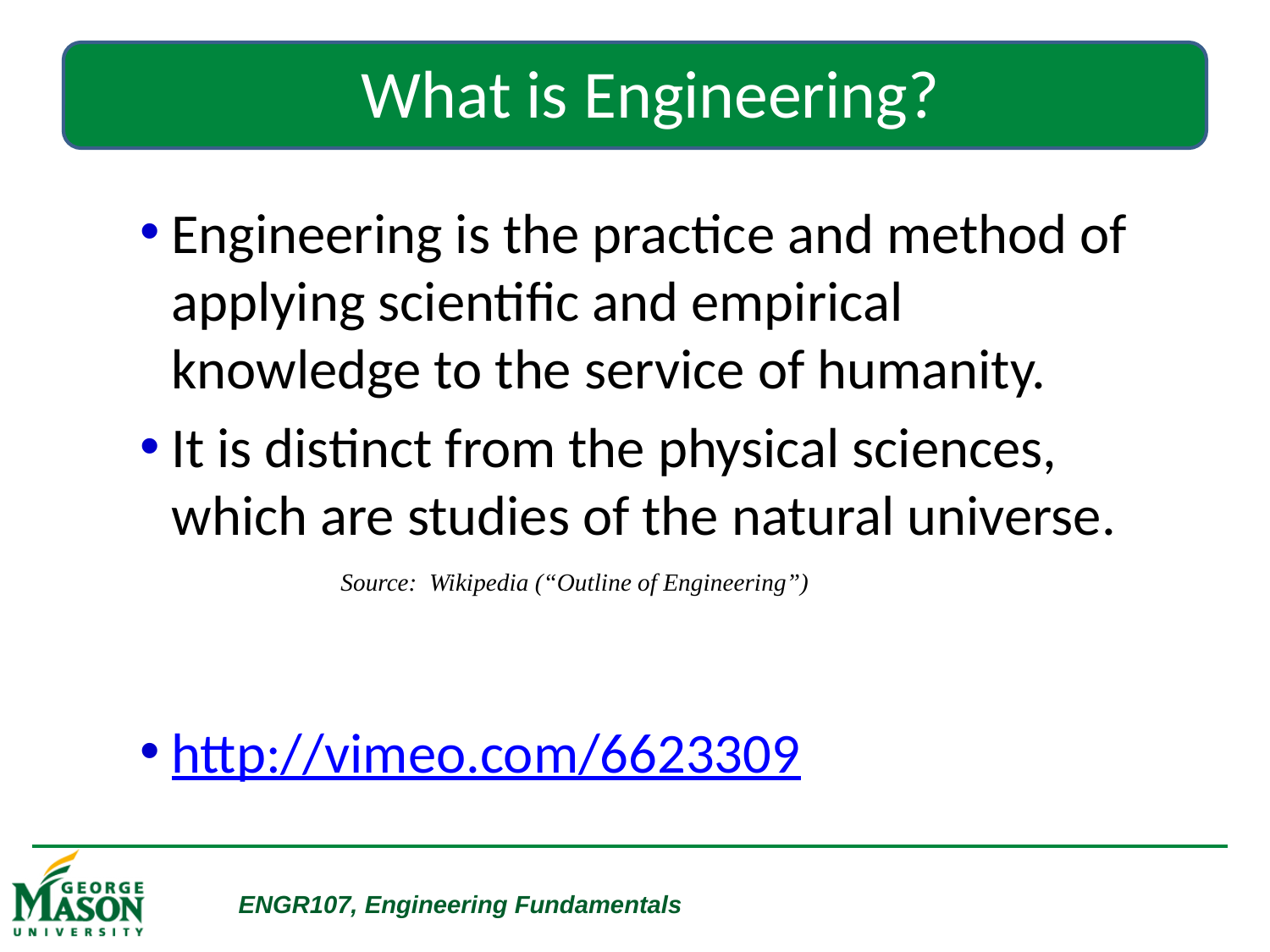

What is Engineering?
Engineering is the practice and method of applying scientific and empirical knowledge to the service of humanity.
It is distinct from the physical sciences, which are studies of the natural universe.

http://vimeo.com/6623309
Source:  Wikipedia (“Outline of Engineering”)
ENGR107, Engineering Fundamentals